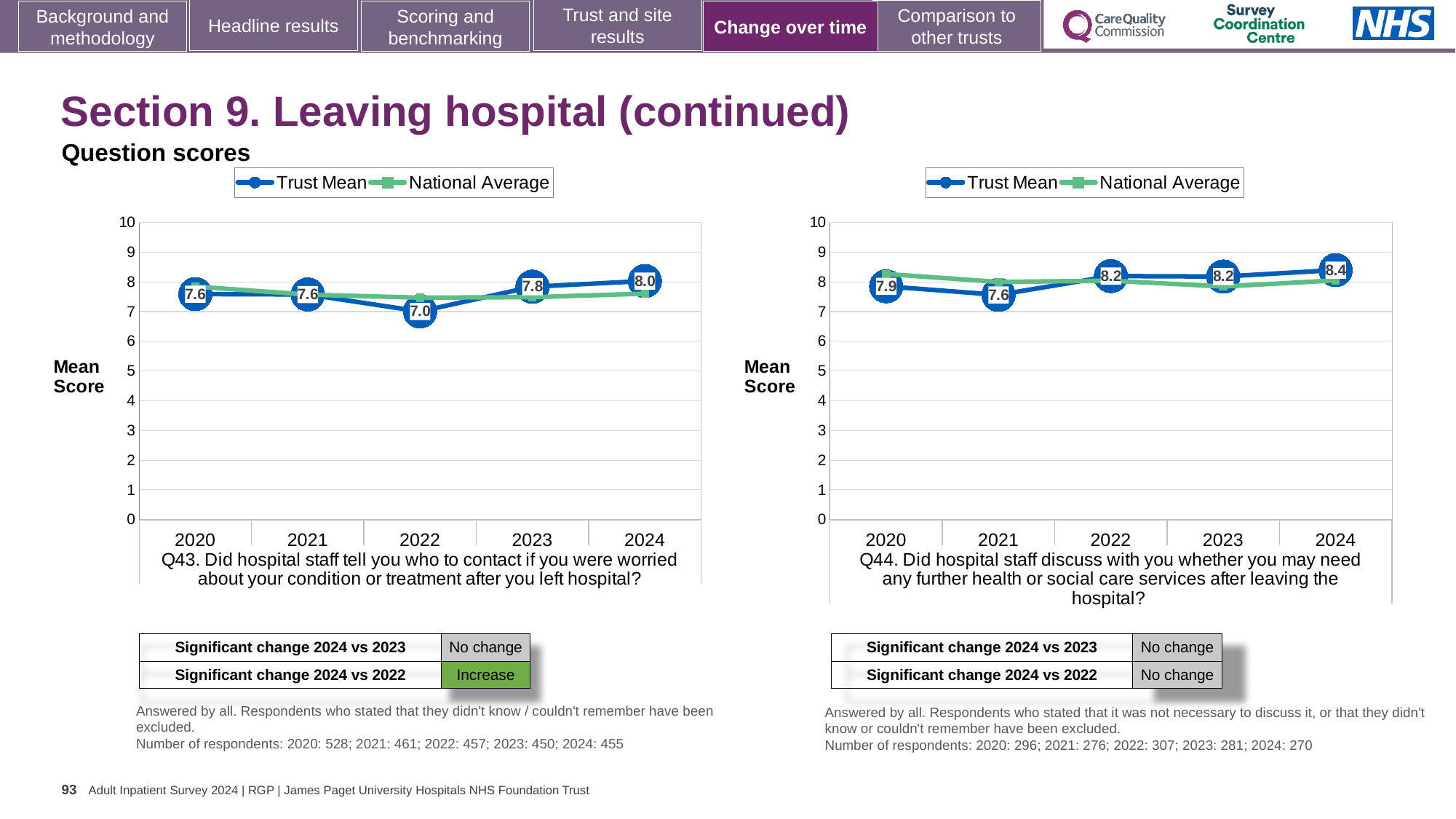

# Section 9. Leaving hospital (continued)
Question scores

### Chart

| Category | Trust Mean | National Average |
|---|---|---|
| 2020 | 7.588288987622293 | 7.842857855755162 |
| 2021 | 7.576350102351017 | 7.571455179806431 |
| 2022 | 7.006620678022061 | 7.468903342799158 |
| 2023 | 7.838037251344709 | 7.486812202116242 |
| 2024 | 8.03066480703469 | 7.603315693906589 |

### Chart

| Category | Trust Mean | National Average |
|---|---|---|
| 2020 | 7.851104930596928 | 8.265810726494152 |
| 2021 | 7.562681332568227 | 7.99907368534647 |
| 2022 | 8.196183599017612 | 8.040056053595018 |
| 2023 | 8.180349293550108 | 7.845326529544409 |
| 2024 | 8.397121800411938 | 8.050597128360762 |
| Significant change 2024 vs 2023 | No change |
| --- | --- |
| Significant change 2024 vs 2022 | Increase |
| Significant change 2024 vs 2023 | No change |
| --- | --- |
| Significant change 2024 vs 2022 | No change |
Answered by all. Respondents who stated that they didn't know / couldn't remember have been excluded.
Number of respondents: 2020: 528; 2021: 461; 2022: 457; 2023: 450; 2024: 455

Answered by all. Respondents who stated that it was not necessary to discuss it, or that they didn't know or couldn't remember have been excluded.
Number of respondents: 2020: 296; 2021: 276; 2022: 307; 2023: 281; 2024: 270
93